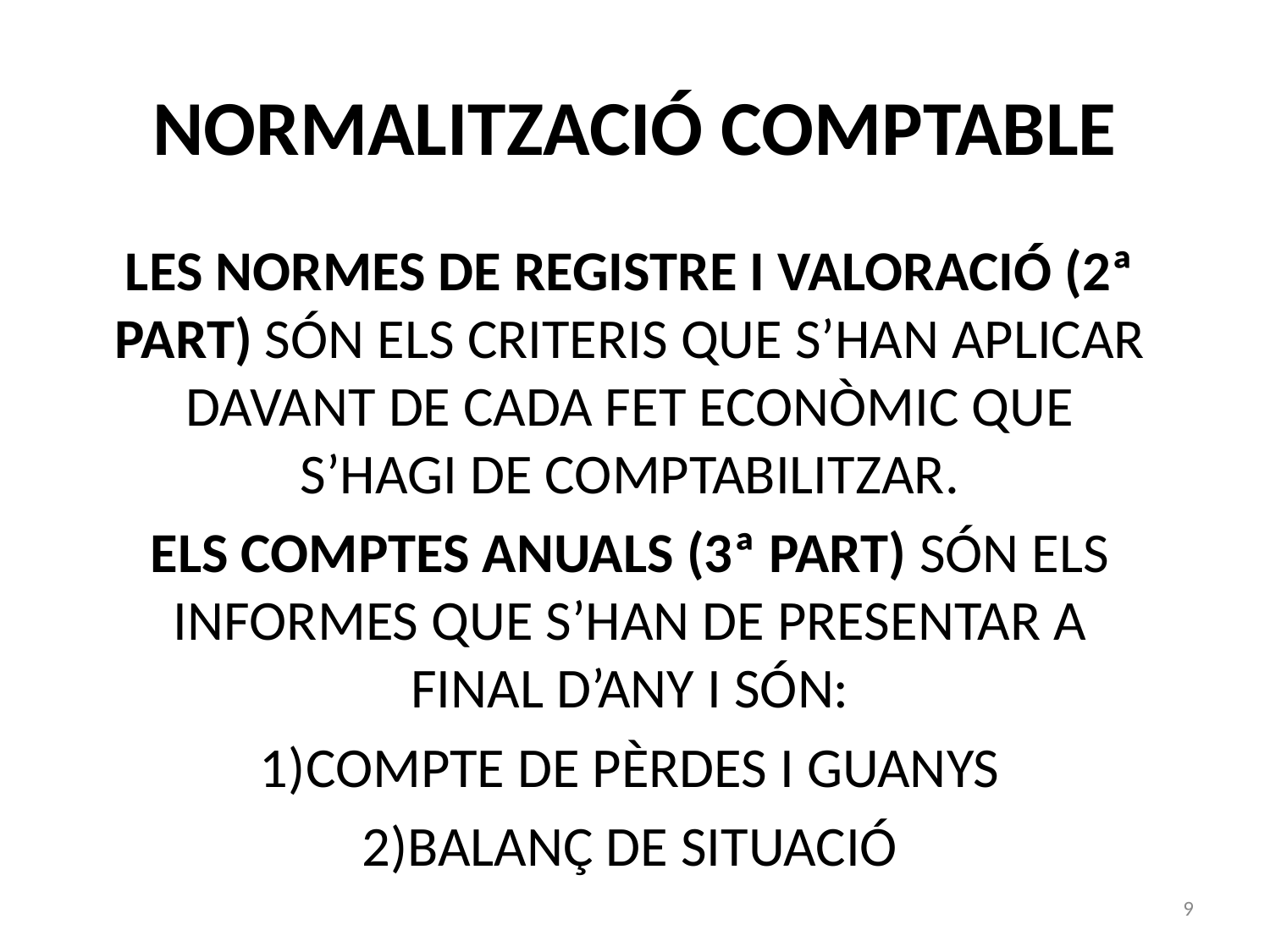

# NORMALITZACIÓ COMPTABLE
LES NORMES DE REGISTRE I VALORACIÓ (2ª PART) SÓN ELS CRITERIS QUE S’HAN APLICAR DAVANT DE CADA FET ECONÒMIC QUE S’HAGI DE COMPTABILITZAR.
ELS COMPTES ANUALS (3ª PART) SÓN ELS INFORMES QUE S’HAN DE PRESENTAR A FINAL D’ANY I SÓN:
COMPTE DE PÈRDES I GUANYS
BALANÇ DE SITUACIÓ
9